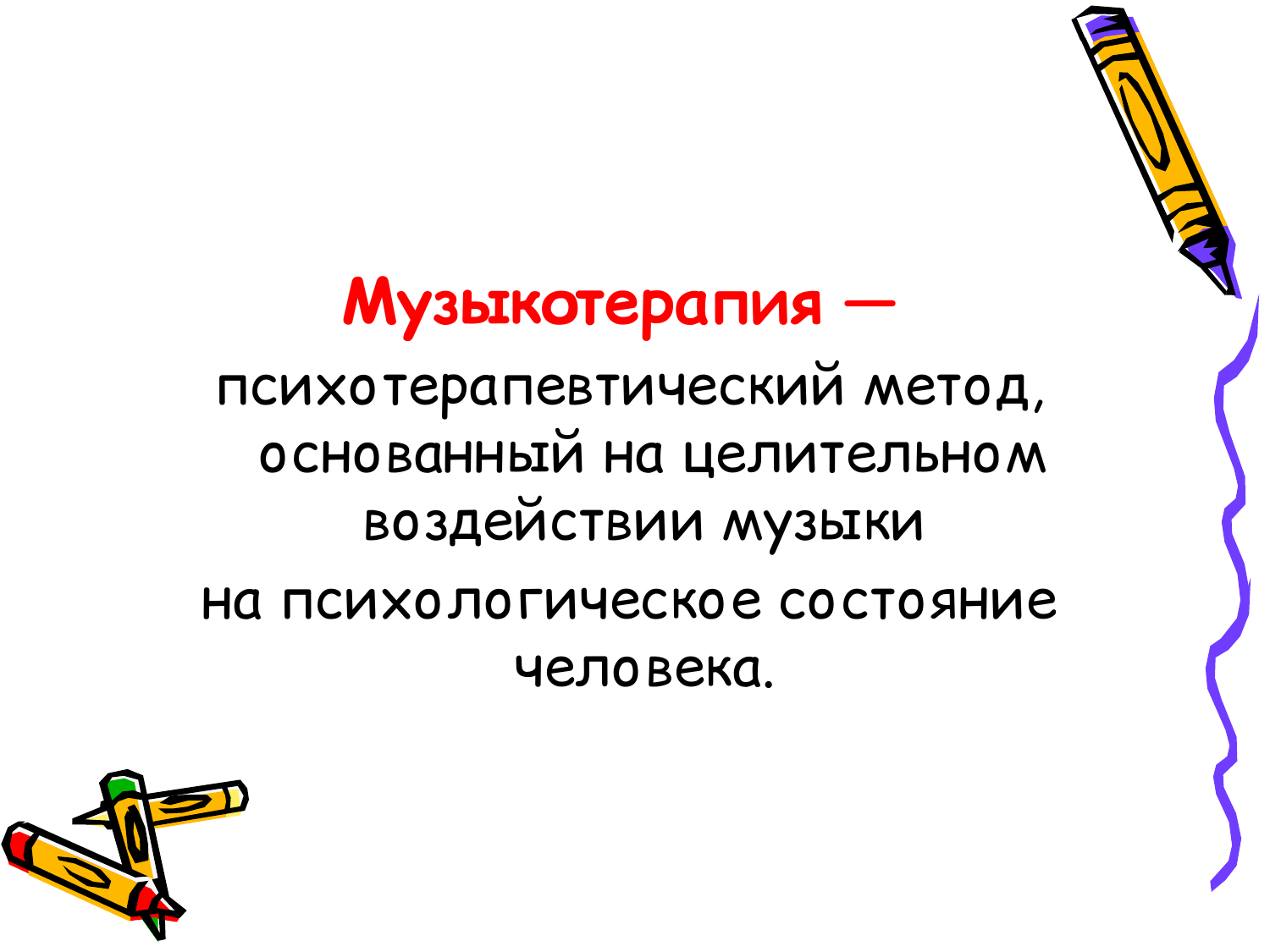

#
Музыкотерапия —
психотерапевтический метод, основанный на целительном воздействии музыки
на психологическое состояние человека.